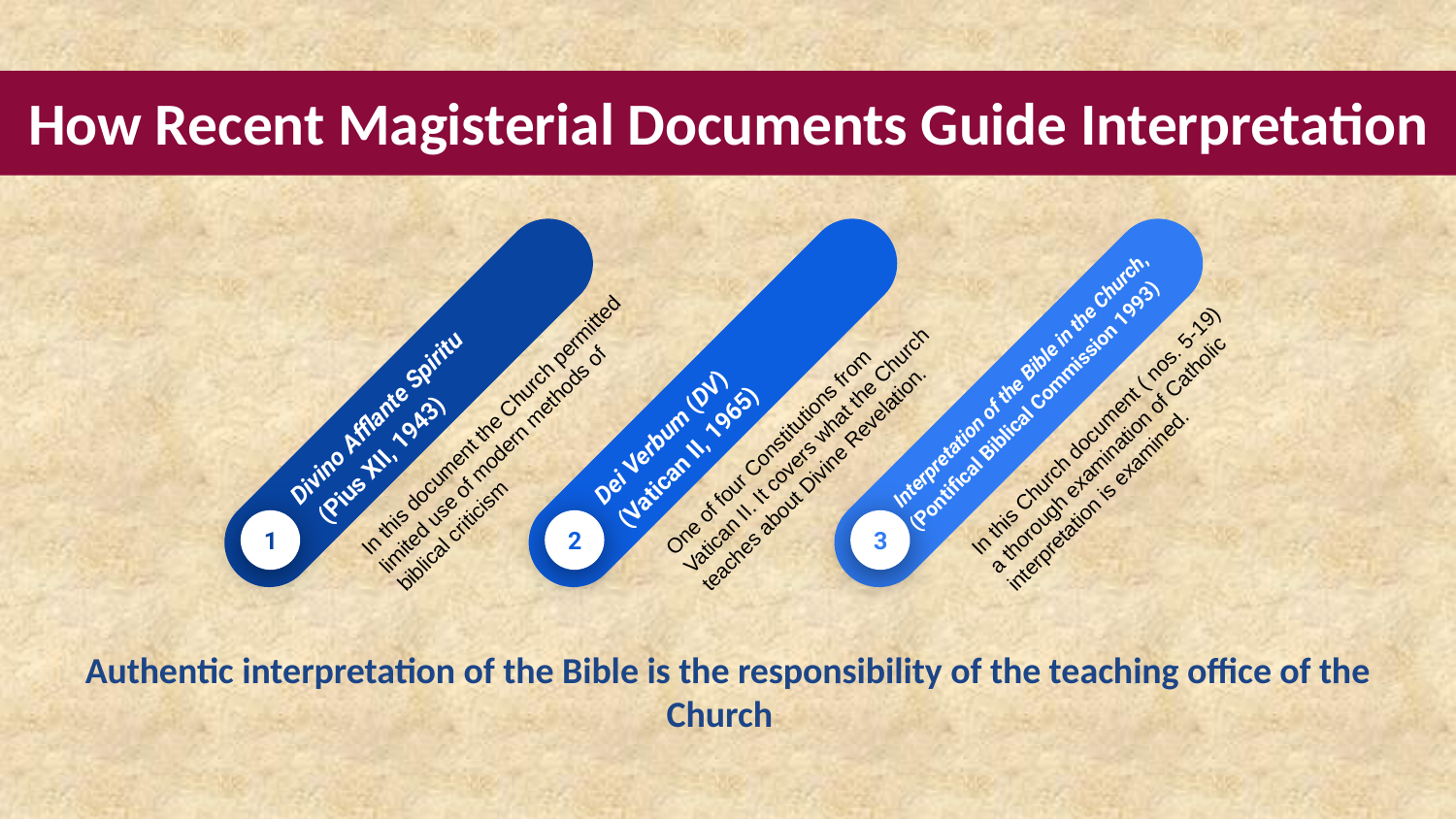

# How Recent Magisterial Documents Guide Interpretation

 Interpretation of the Bible in the Church, (Pontifical Biblical Commission 1993)
In this Church document ( nos. 5-19)  a thorough examination of Catholic interpretation is examined.
3

Dei Verbum (DV)                       (Vatican II, 1965)
One of four Constitutions from Vatican II. It covers what the Church teaches about Divine Revelation.
2

Divino Afflante Spiritu
 (Pius XII, 1943)
In this document the Church permitted limited use of modern methods of biblical criticism
1

Authentic interpretation of the Bible is the responsibility of the teaching office of the Church